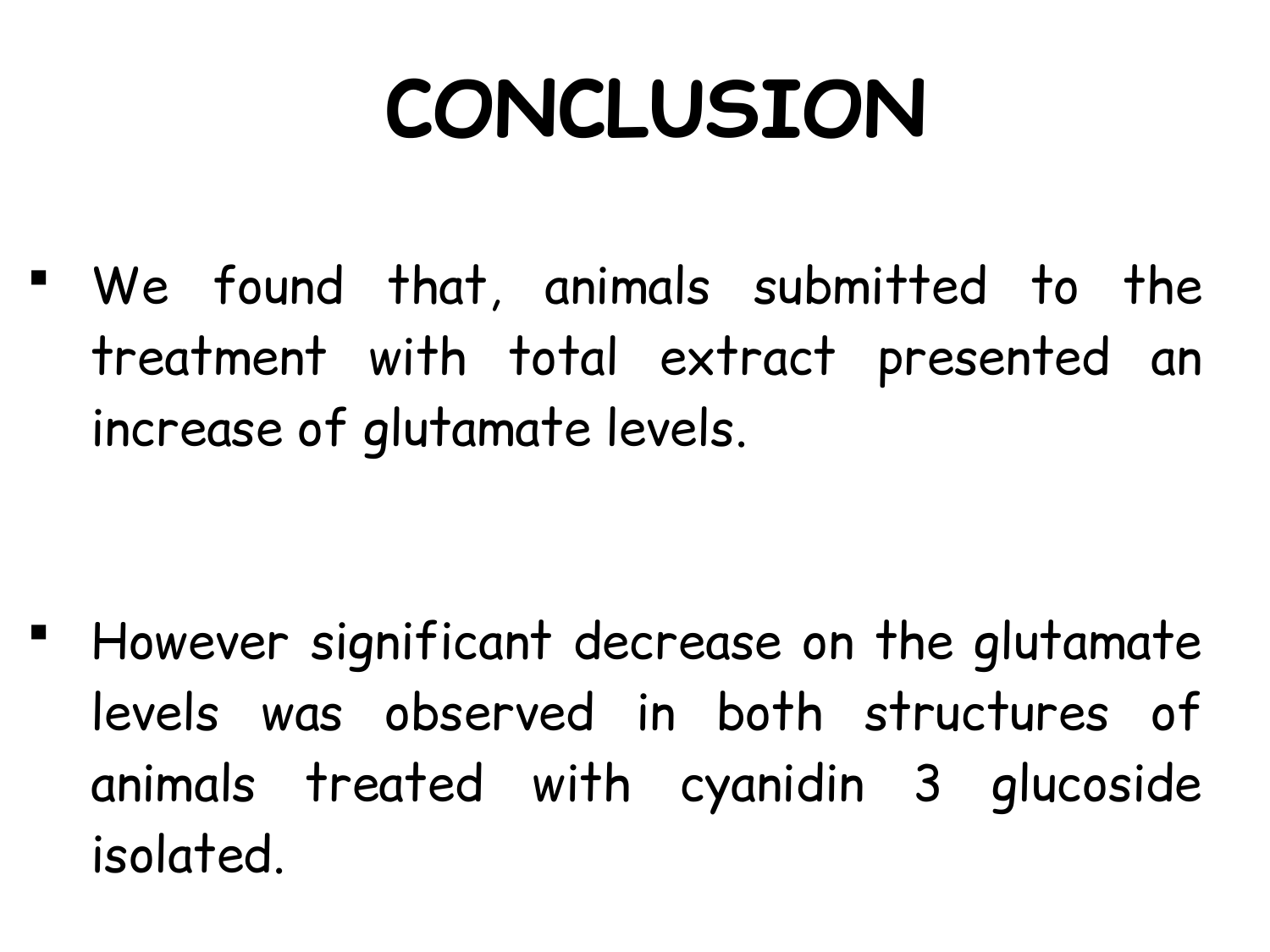

# CONCLUSION
We found that, animals submitted to the treatment with total extract presented an increase of glutamate levels.

However significant decrease on the glutamate levels was observed in both structures of animals treated with cyanidin 3 glucoside isolated.